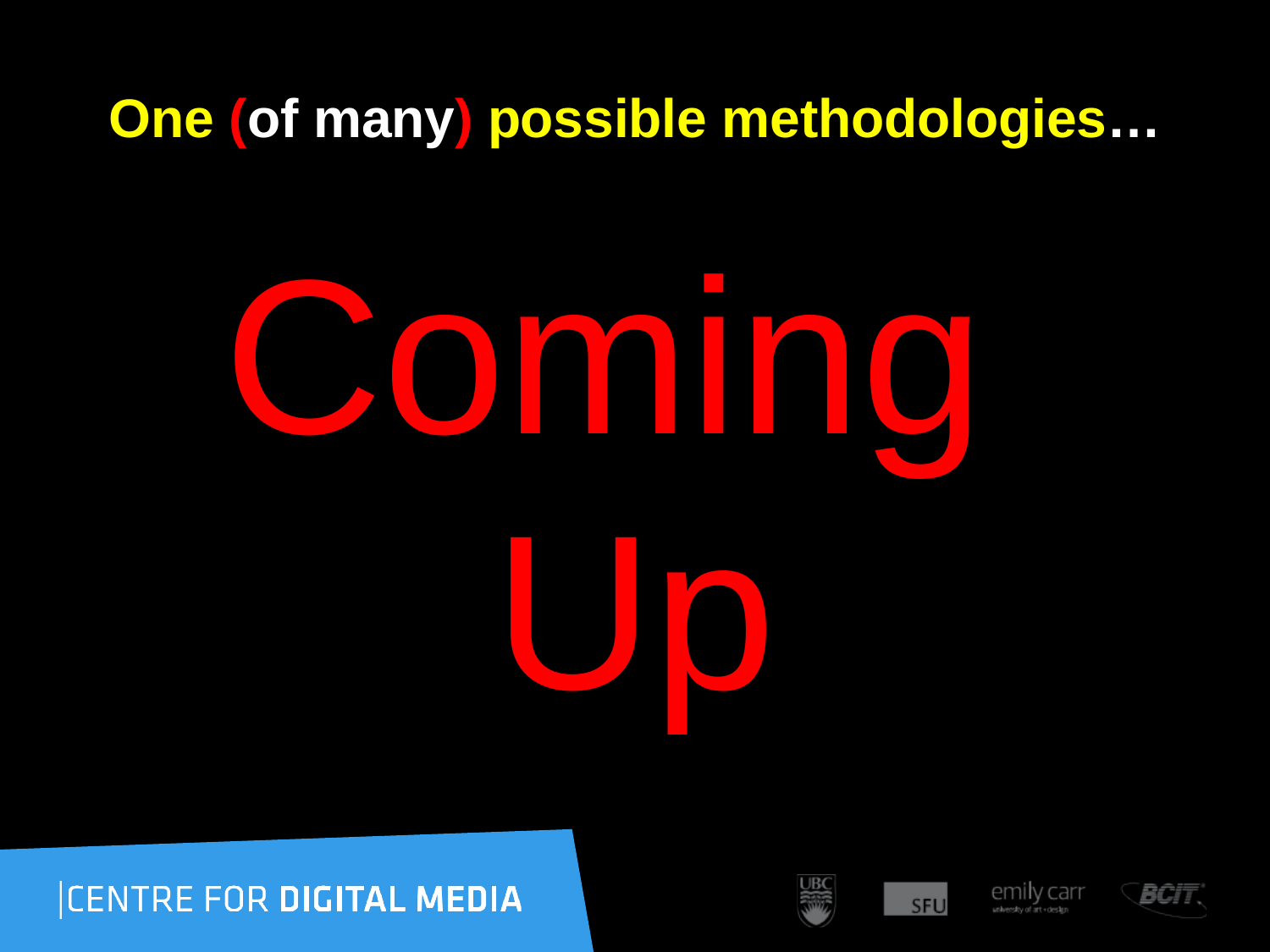

# One (of many) possible methodologies…
Coming
Up